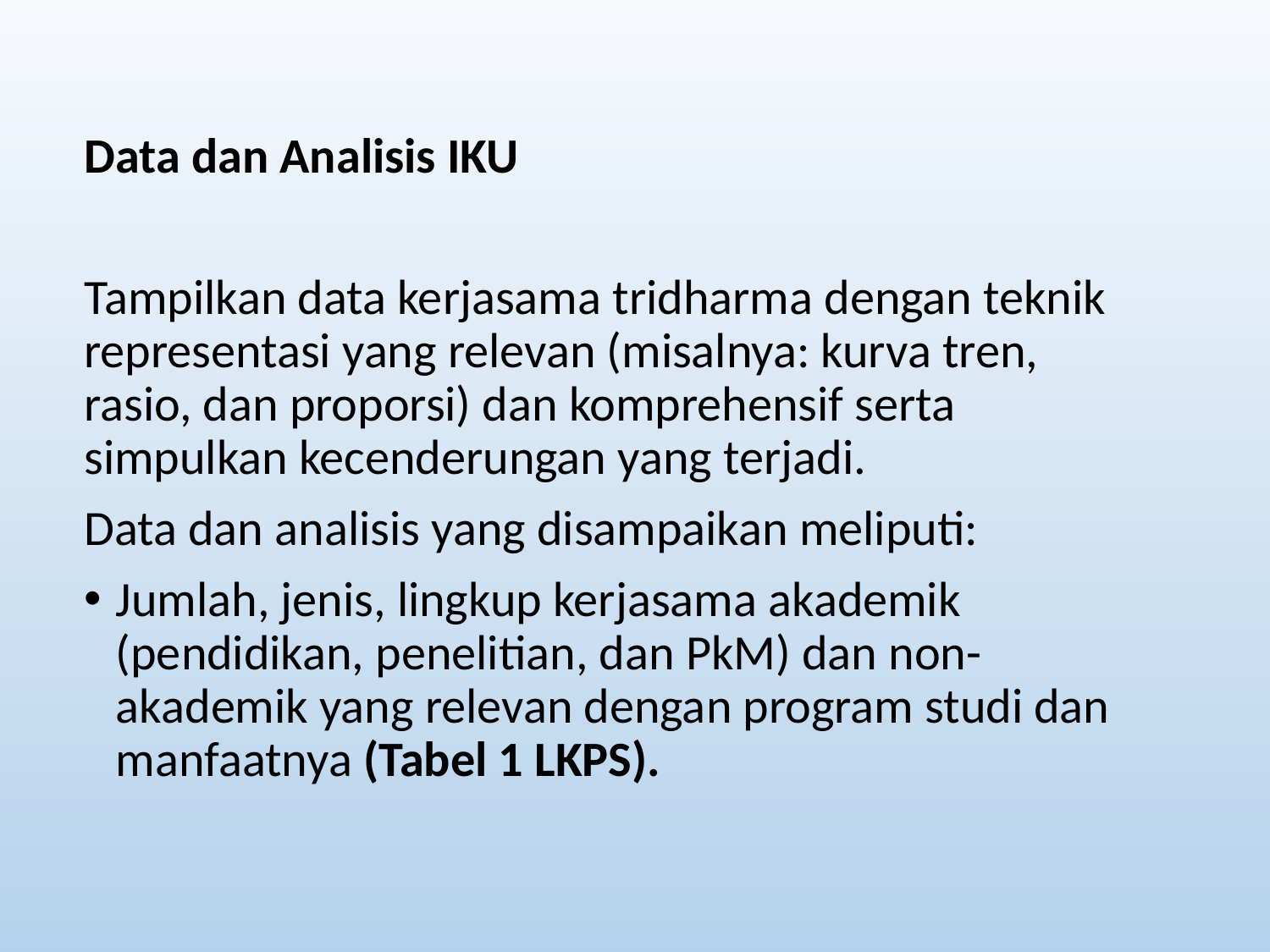

Data dan Analisis IKU

Tampilkan data kerjasama tridharma dengan teknik representasi yang relevan (misalnya: kurva tren, rasio, dan proporsi) dan komprehensif serta simpulkan kecenderungan yang terjadi.
Data dan analisis yang disampaikan meliputi:
Jumlah, jenis, lingkup kerjasama akademik (pendidikan, penelitian, dan PkM) dan non-akademik yang relevan dengan program studi dan manfaatnya (Tabel 1 LKPS).